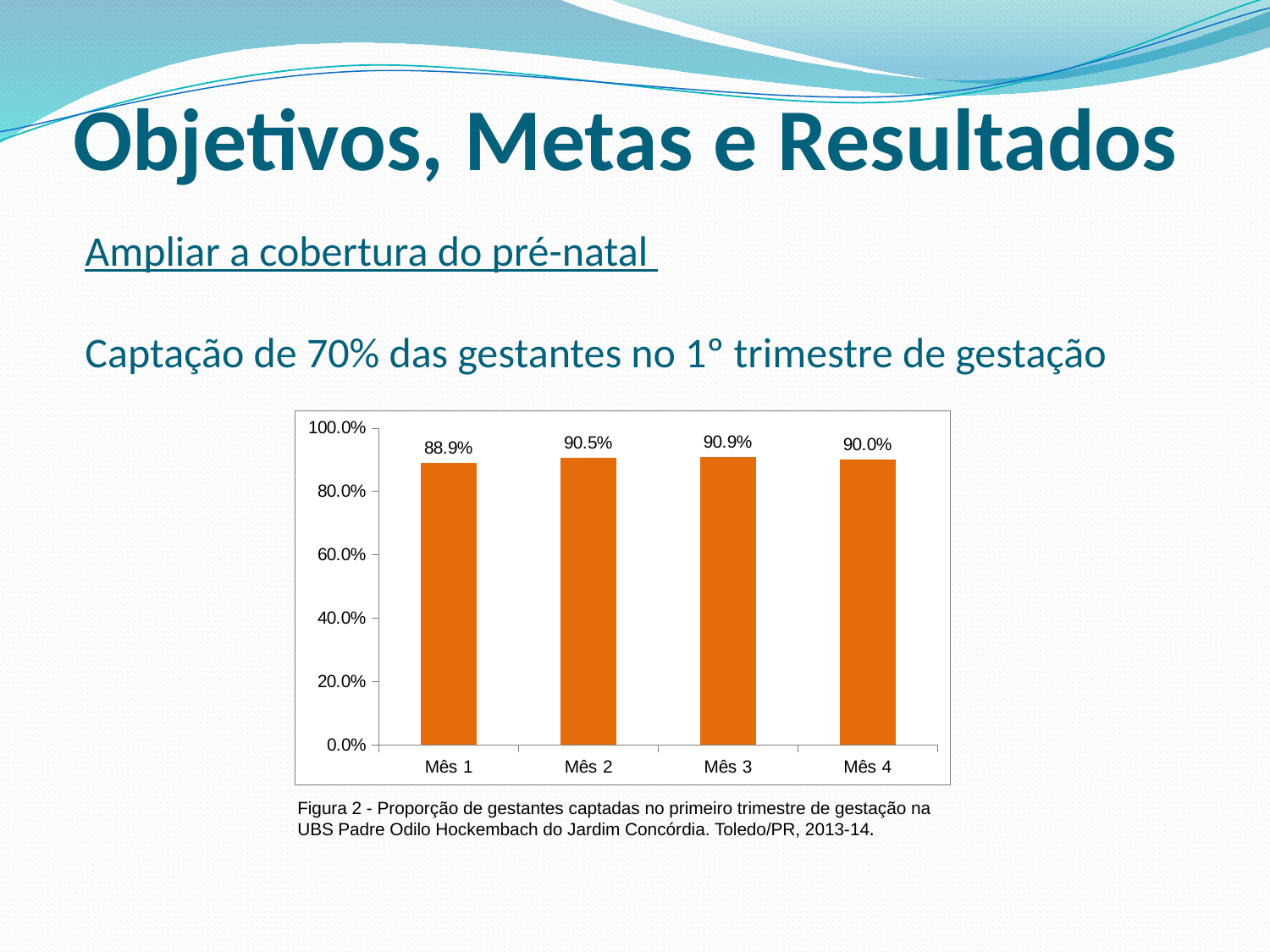

Objetivos, Metas e Resultados
# Ampliar a cobertura do pré-natal Captação de 70% das gestantes no 1º trimestre de gestação

### Chart

| Category | Proporção de gestantes captadas no primeiro trimestre de gestação. |
|---|---|
| Mês 1 | 0.8888888888888888 |
| Mês 2 | 0.9047619047619 |
| Mês 3 | 0.9090909090909091 |
| Mês 4 | 0.9 |
Figura 2 - Proporção de gestantes captadas no primeiro trimestre de gestação na UBS Padre Odilo Hockembach do Jardim Concórdia. Toledo/PR, 2013-14.